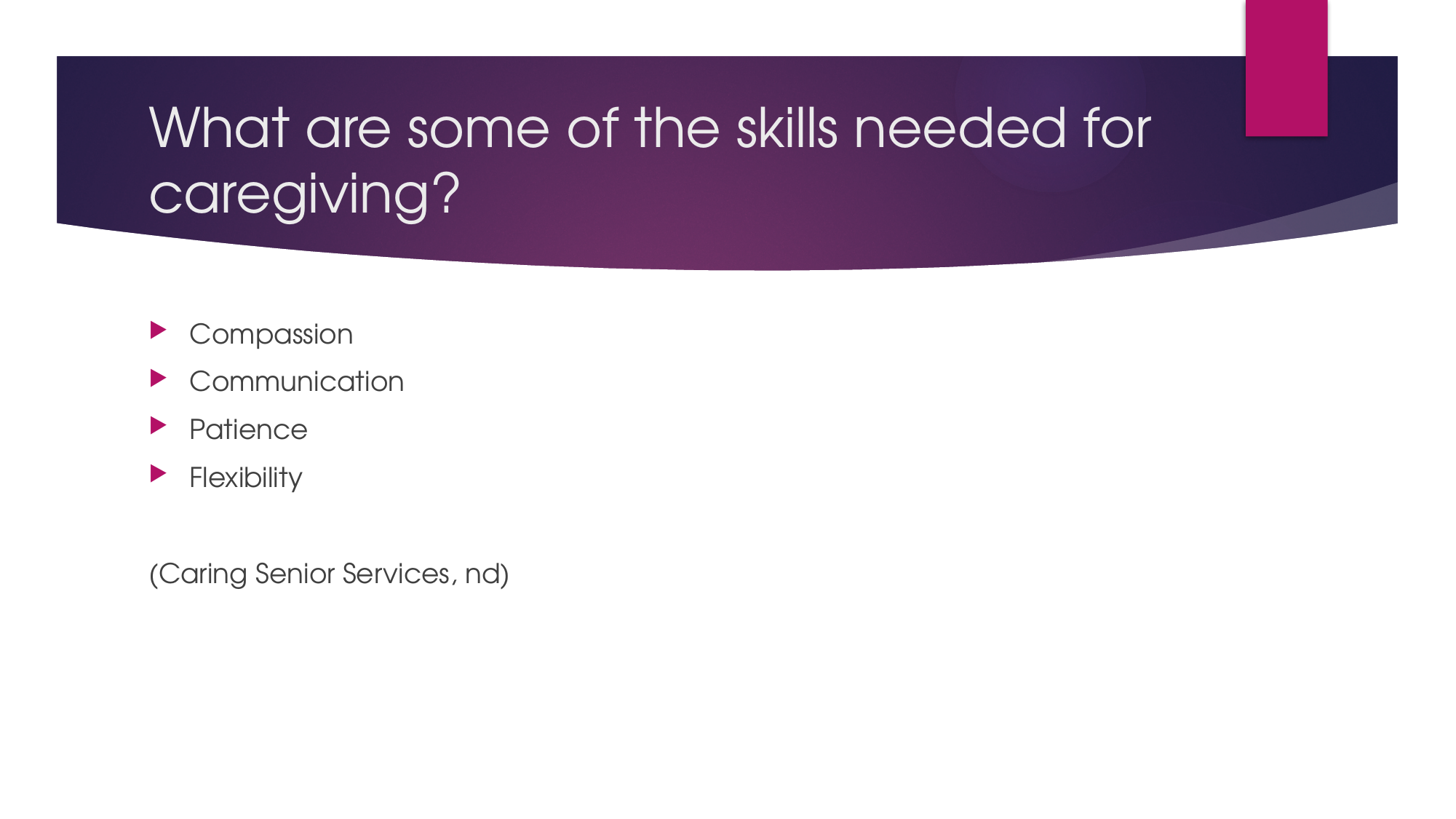

# What are some of the skills needed for caregiving?
Compassion
Communication
Patience
Flexibility

(Caring Senior Services, nd)